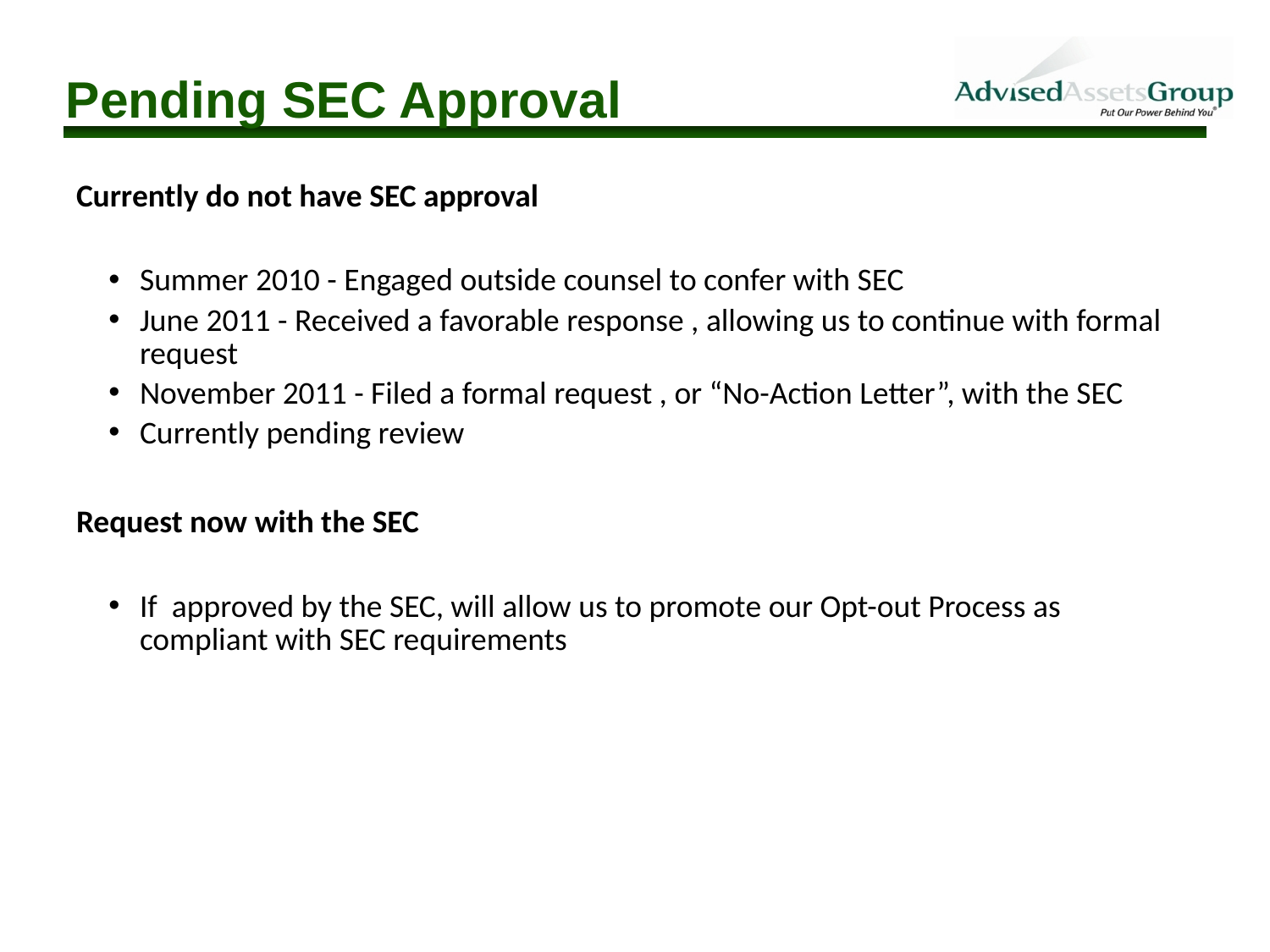

Pending SEC Approval
Currently do not have SEC approval

Summer 2010 - Engaged outside counsel to confer with SEC
June 2011 - Received a favorable response , allowing us to continue with formal request
November 2011 - Filed a formal request , or “No-Action Letter”, with the SEC
Currently pending review

Request now with the SEC

If  approved by the SEC, will allow us to promote our Opt-out Process as compliant with SEC requirements